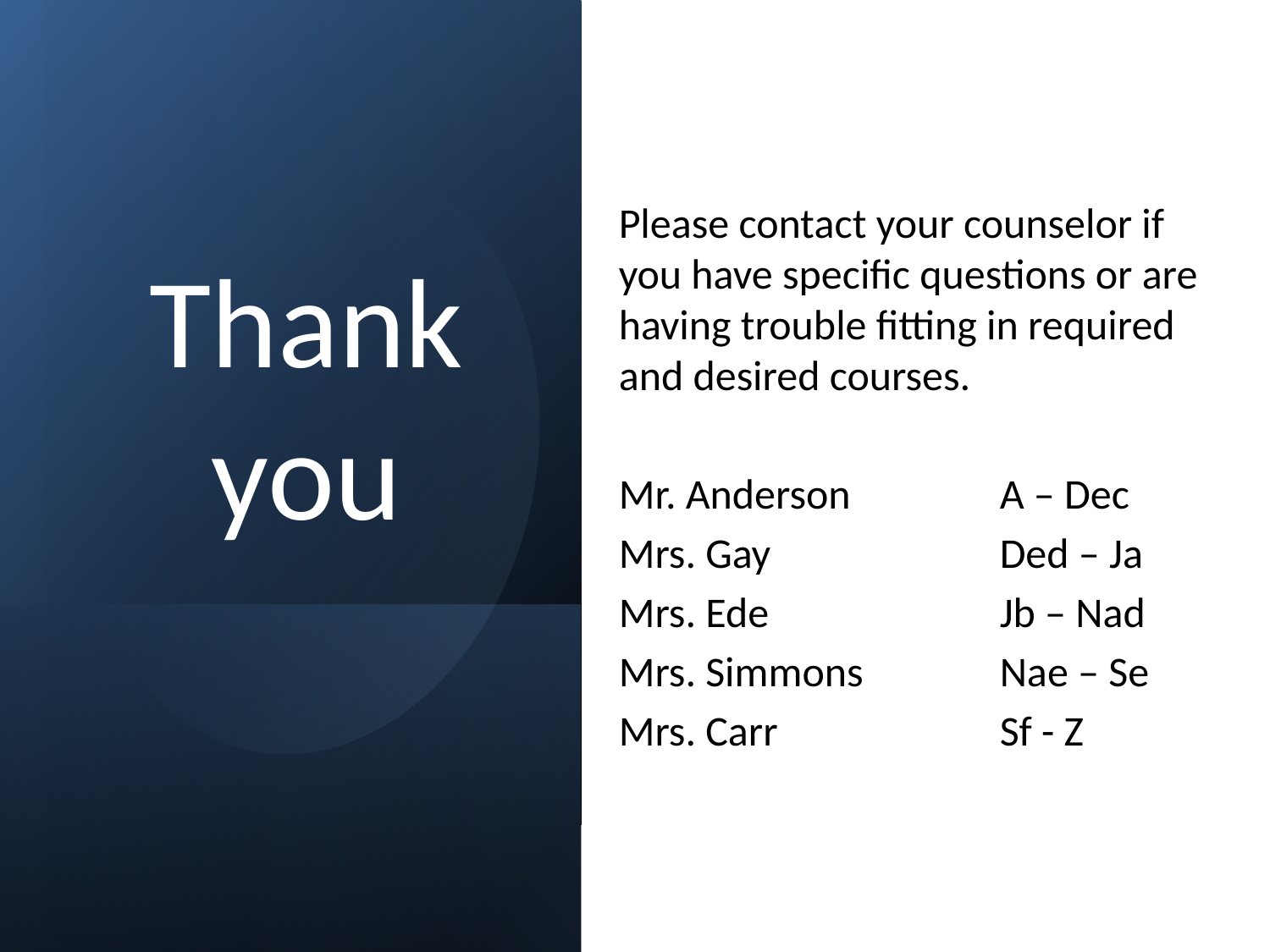

# Thank you
Please contact your counselor if you have specific questions or are having trouble fitting in required and desired courses.

Mr. Anderson 		A – Dec
Mrs. Gay		Ded – Ja
Mrs. Ede		Jb – Nad
Mrs. Simmons		Nae – Se
Mrs. Carr		Sf - Z